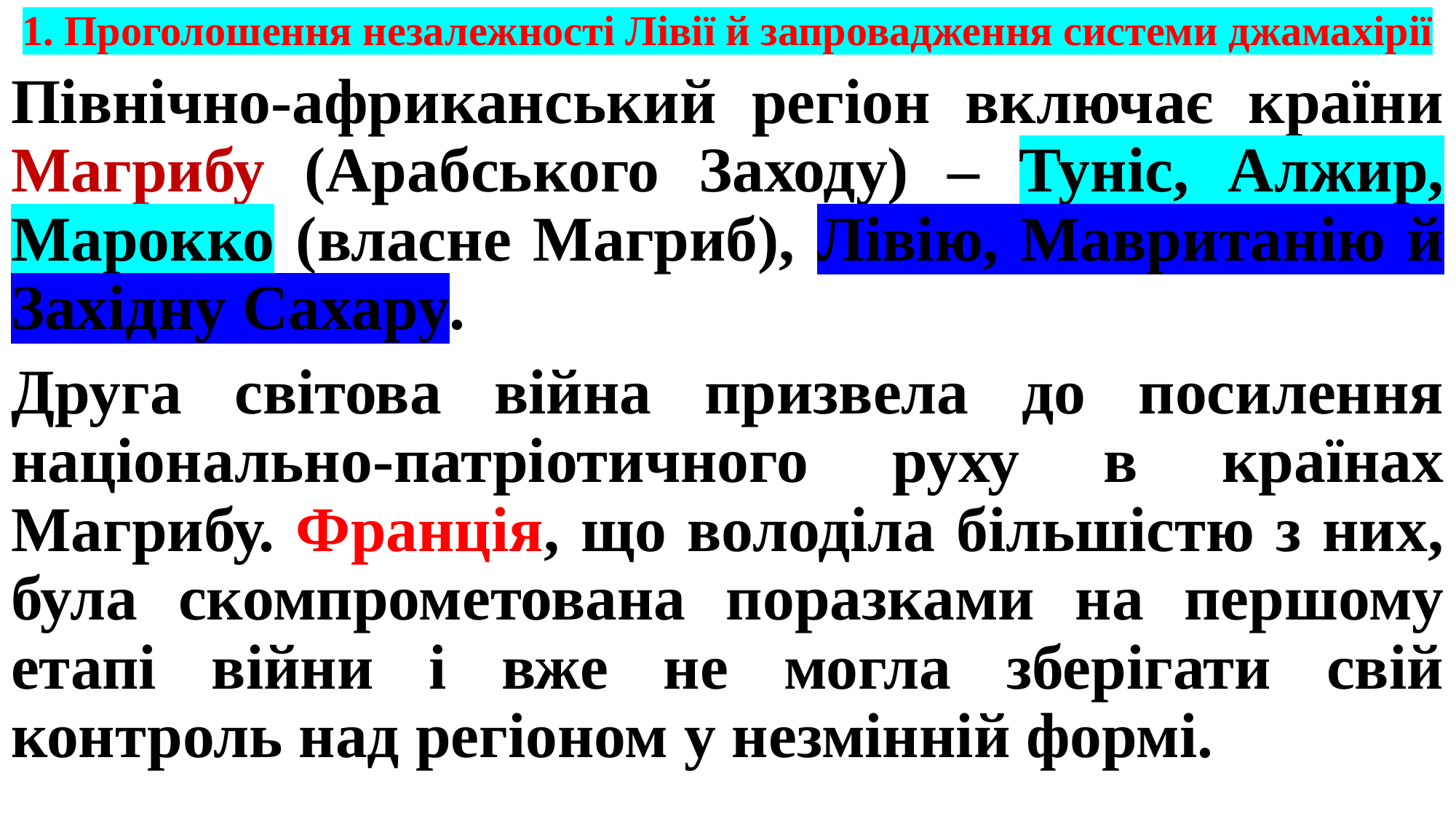

# 1. Проголошення незалежності Лівії й запровадження системи джамахірії
Північно-африканський регіон включає країни Магрибу (Арабського Заходу) – Туніс, Алжир, Марокко (власне Магриб), Лівію, Мавританію й Західну Сахару.
Друга світова війна призвела до посилення національно-патріотичного руху в країнах Магрибу. Франція, що володіла більшістю з них, була скомпрометована поразками на першому етапі війни і вже не могла зберігати свій контроль над регіоном у незмінній формі.